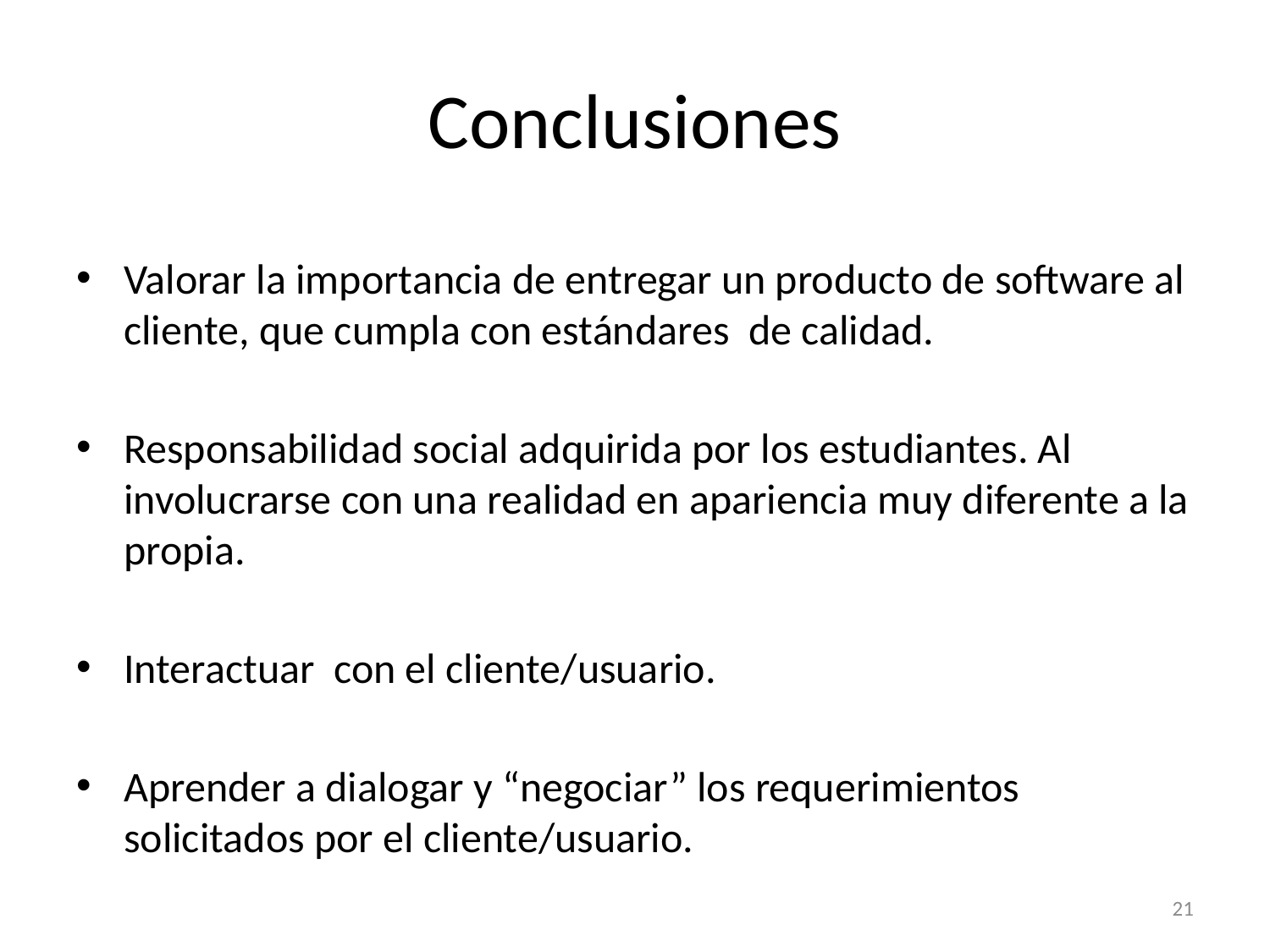

# Conclusiones

Valorar la importancia de entregar un producto de software al cliente, que cumpla con estándares  de calidad.

Responsabilidad social adquirida por los estudiantes. Al involucrarse con una realidad en apariencia muy diferente a la propia.

Interactuar  con el cliente/usuario.

Aprender a dialogar y “negociar” los requerimientos solicitados por el cliente/usuario.

21